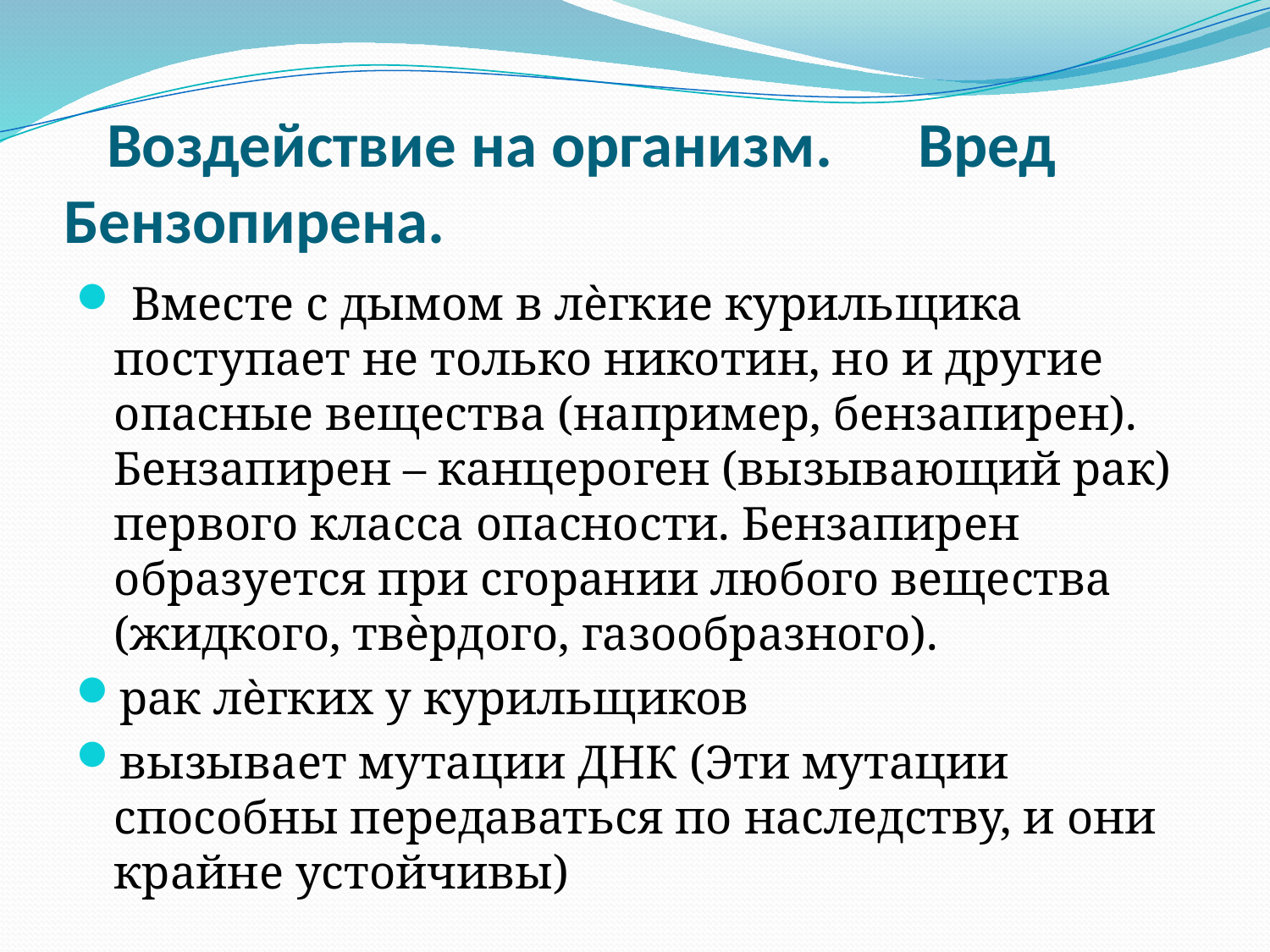

# Воздействие на организм.      Вред Бензопирена.
 Вместе с дымом в лѐгкие курильщика поступает не только никотин, но и другие опасные вещества (например, бензапирен). Бензапирен – канцероген (вызывающий рак) первого класса опасности. Бензапирен образуется при сгорании любого вещества (жидкого, твѐрдого, газообразного).
рак лѐгких у курильщиков
вызывает мутации ДНК (Эти мутации способны передаваться по наследству, и они крайне устойчивы)